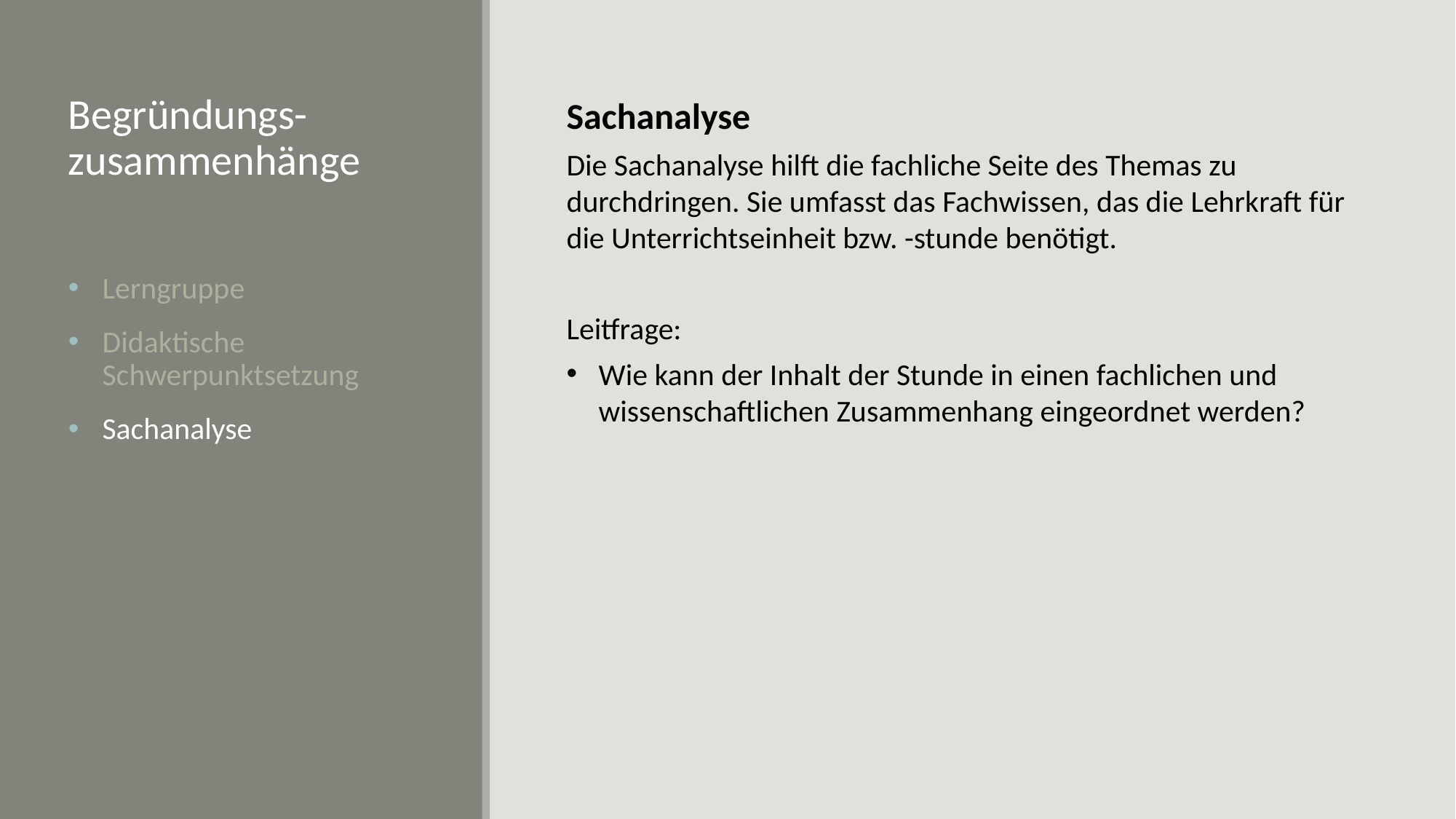

Begründungs-zusammenhänge

Lerngruppe
Didaktische Schwerpunktsetzung
Sachanalyse
Sachanalyse
Die Sachanalyse hilft die fachliche Seite des Themas zu durchdringen. Sie umfasst das Fachwissen, das die Lehrkraft für die Unterrichtseinheit bzw. -stunde benötigt.

Leitfrage:
Wie kann der Inhalt der Stunde in einen fachlichen und wissenschaftlichen Zusammenhang eingeordnet werden?